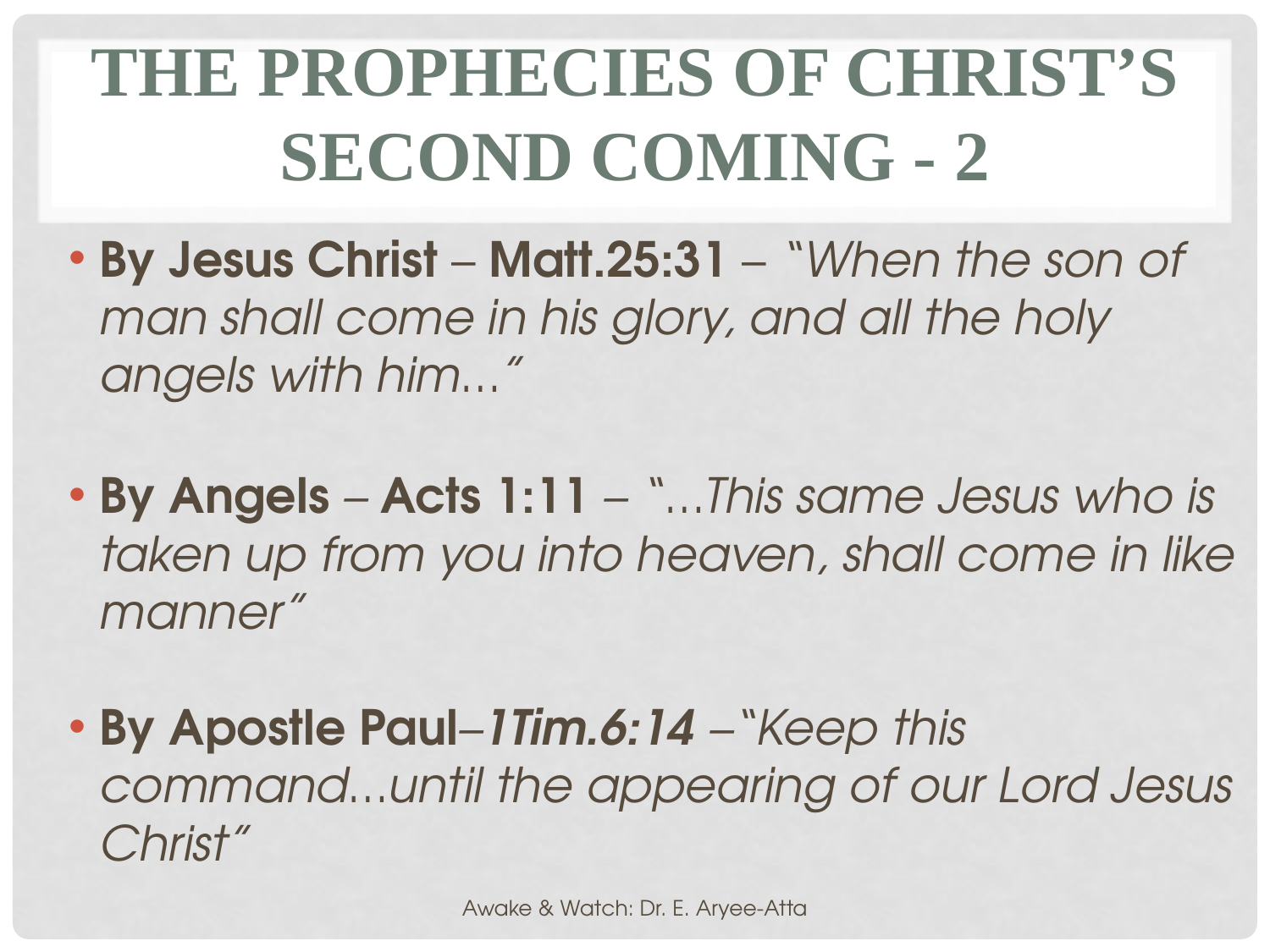

# THE PROPHECIES OF CHRIST’S SECOND COMING - 2
By Jesus Christ – Matt.25:31 – “When the son of man shall come in his glory, and all the holy angels with him…”

By Angels – Acts 1:11 – “…This same Jesus who is taken up from you into heaven, shall come in like manner”

By Apostle Paul–1Tim.6:14 –“Keep this command…until the appearing of our Lord Jesus Christ”

Awake & Watch: Dr. E. Aryee-Atta